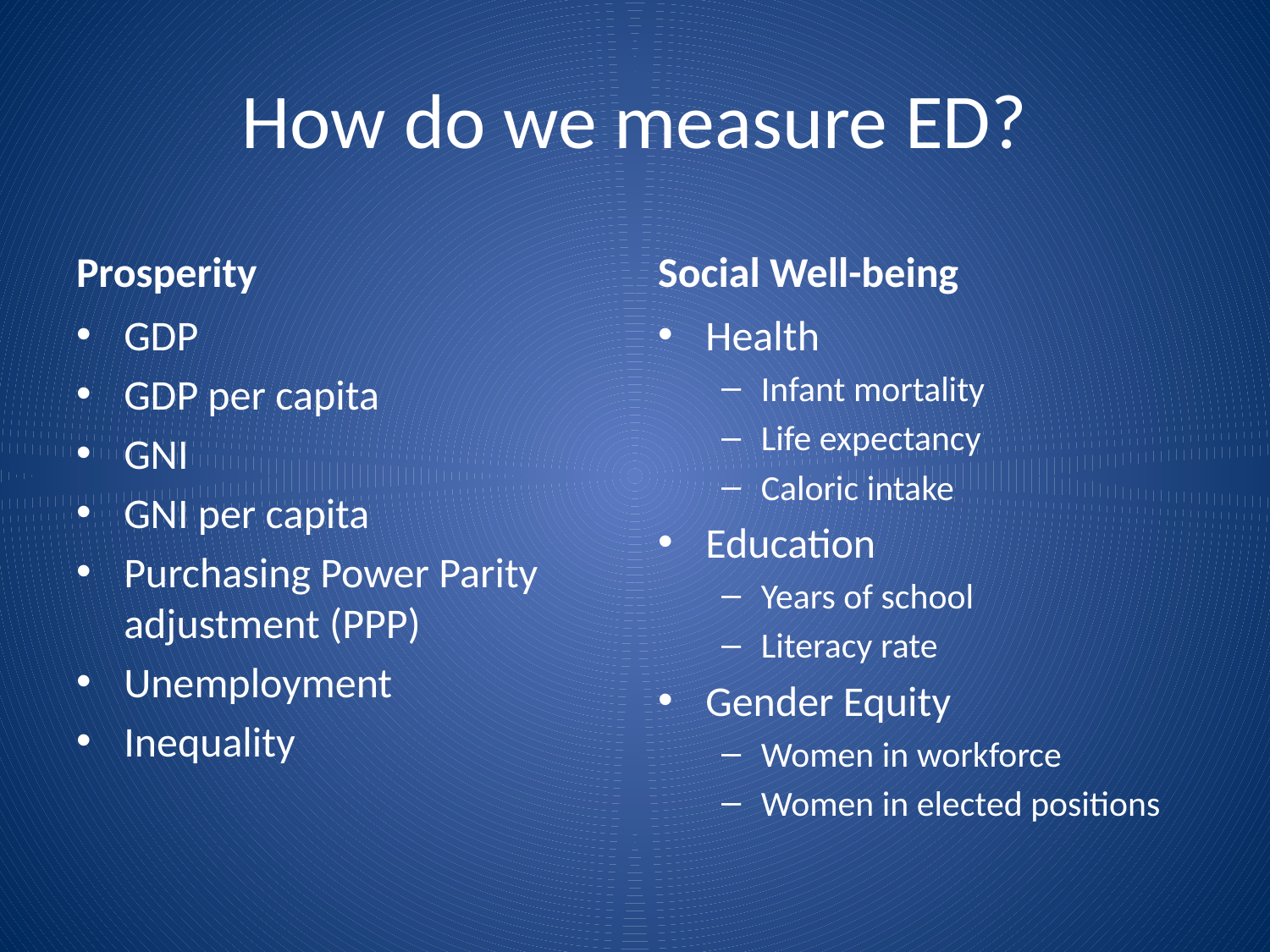

# How do we measure ED?
Prosperity
Social Well-being
GDP
GDP per capita
GNI
GNI per capita
Purchasing Power Parity adjustment (PPP)
Unemployment
Inequality
Health
Infant mortality
Life expectancy
Caloric intake
Education
Years of school
Literacy rate
Gender Equity
Women in workforce
Women in elected positions